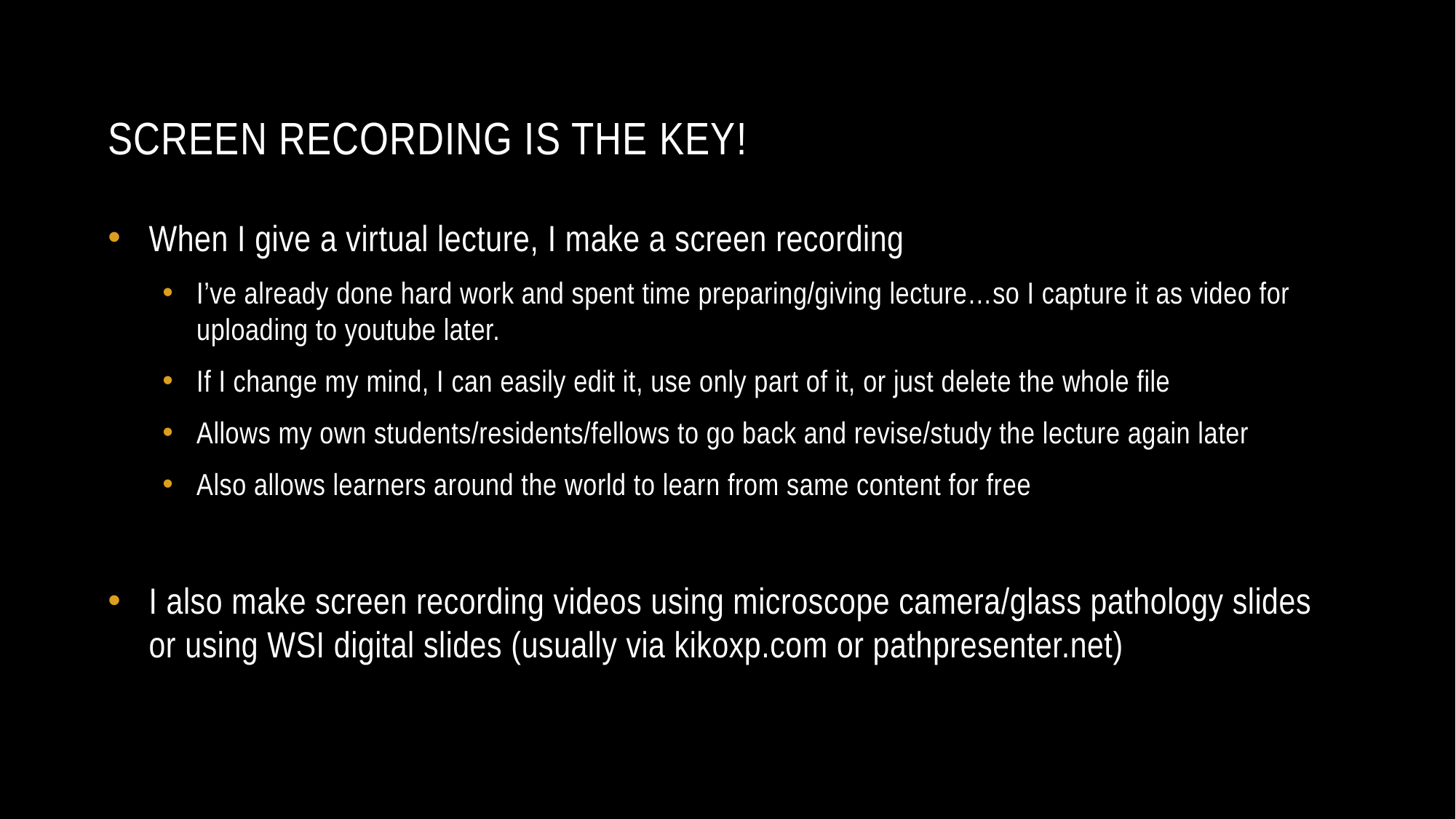

# Screen recording is the key!
When I give a virtual lecture, I make a screen recording
I’ve already done hard work and spent time preparing/giving lecture…so I capture it as video for uploading to youtube later.
If I change my mind, I can easily edit it, use only part of it, or just delete the whole file
Allows my own students/residents/fellows to go back and revise/study the lecture again later
Also allows learners around the world to learn from same content for free

I also make screen recording videos using microscope camera/glass pathology slides or using WSI digital slides (usually via kikoxp.com or pathpresenter.net)